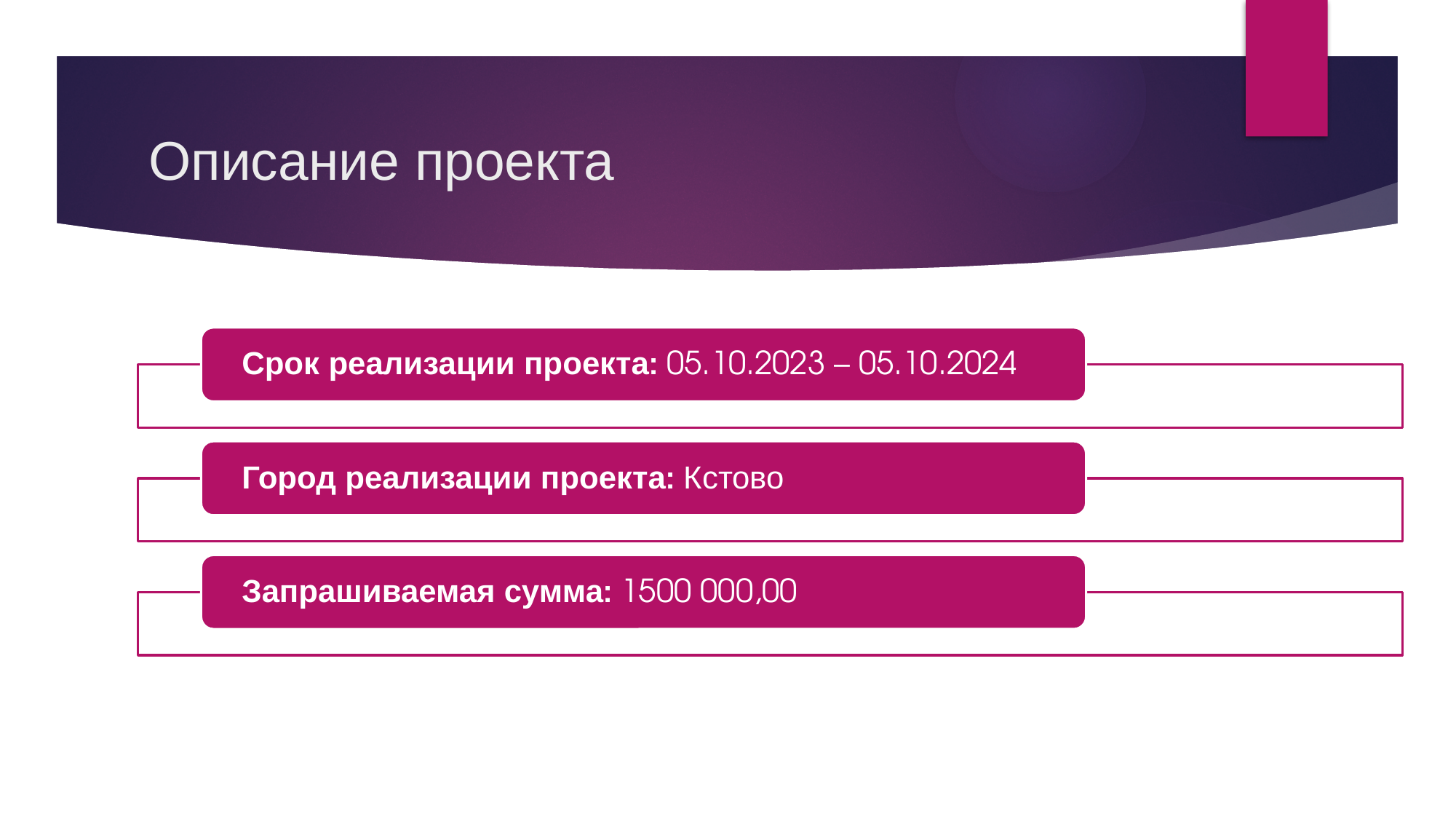

# Описание проекта
Срок реализации проекта: 05.10.2023 – 05.10.2024
Город реализации проекта: Кстово
Запрашиваемая сумма: 1500 000,00